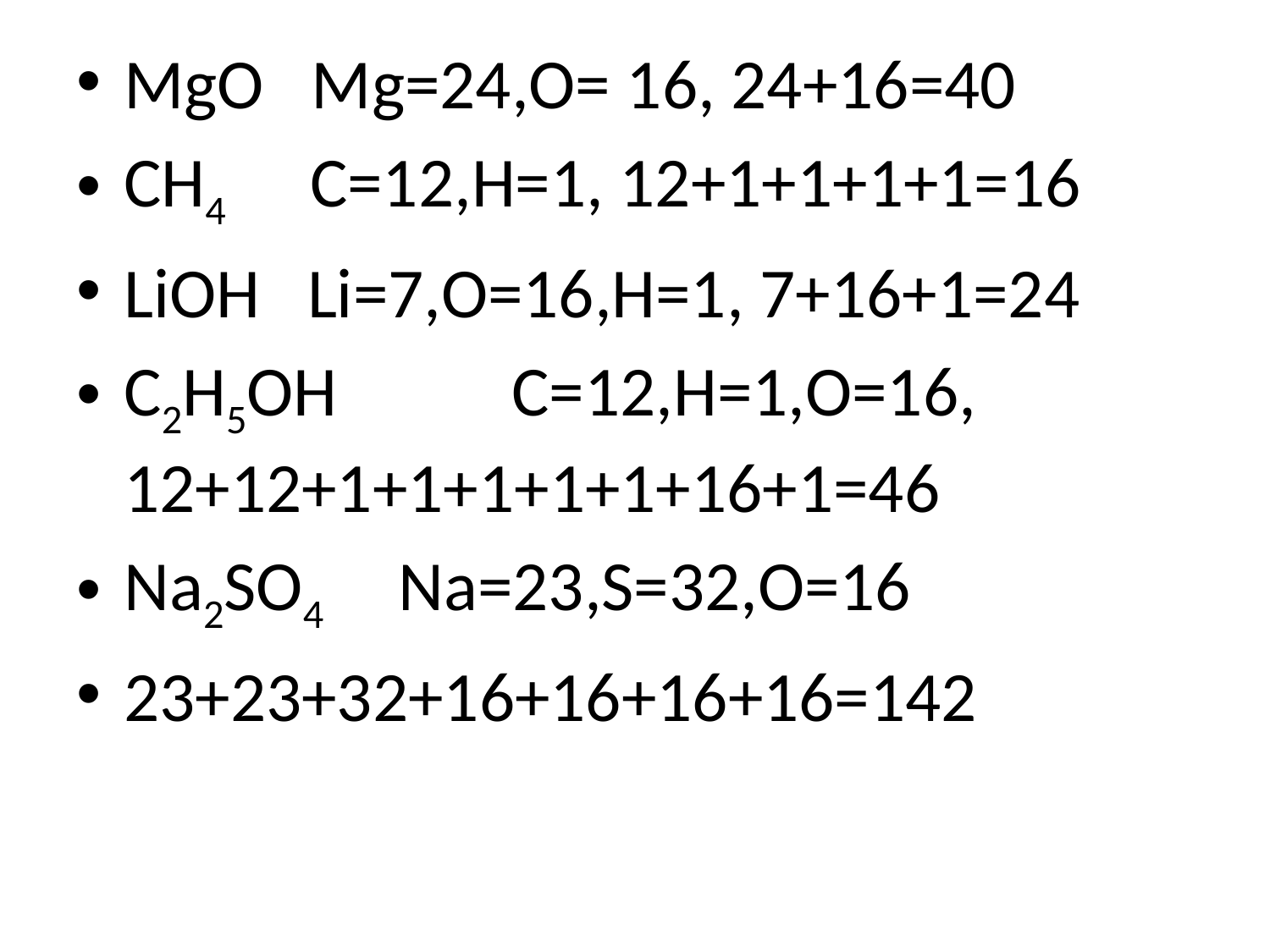

MgO   Mg=24,O= 16, 24+16=40
CH4         C=12,H=1, 12+1+1+1+1=16
LiOH   Li=7,O=16,H=1, 7+16+1=24
C2H5OH           C=12,H=1,O=16,  12+12+1+1+1+1+1+16+1=46
Na2SO4        Na=23,S=32,O=16
23+23+32+16+16+16+16=142